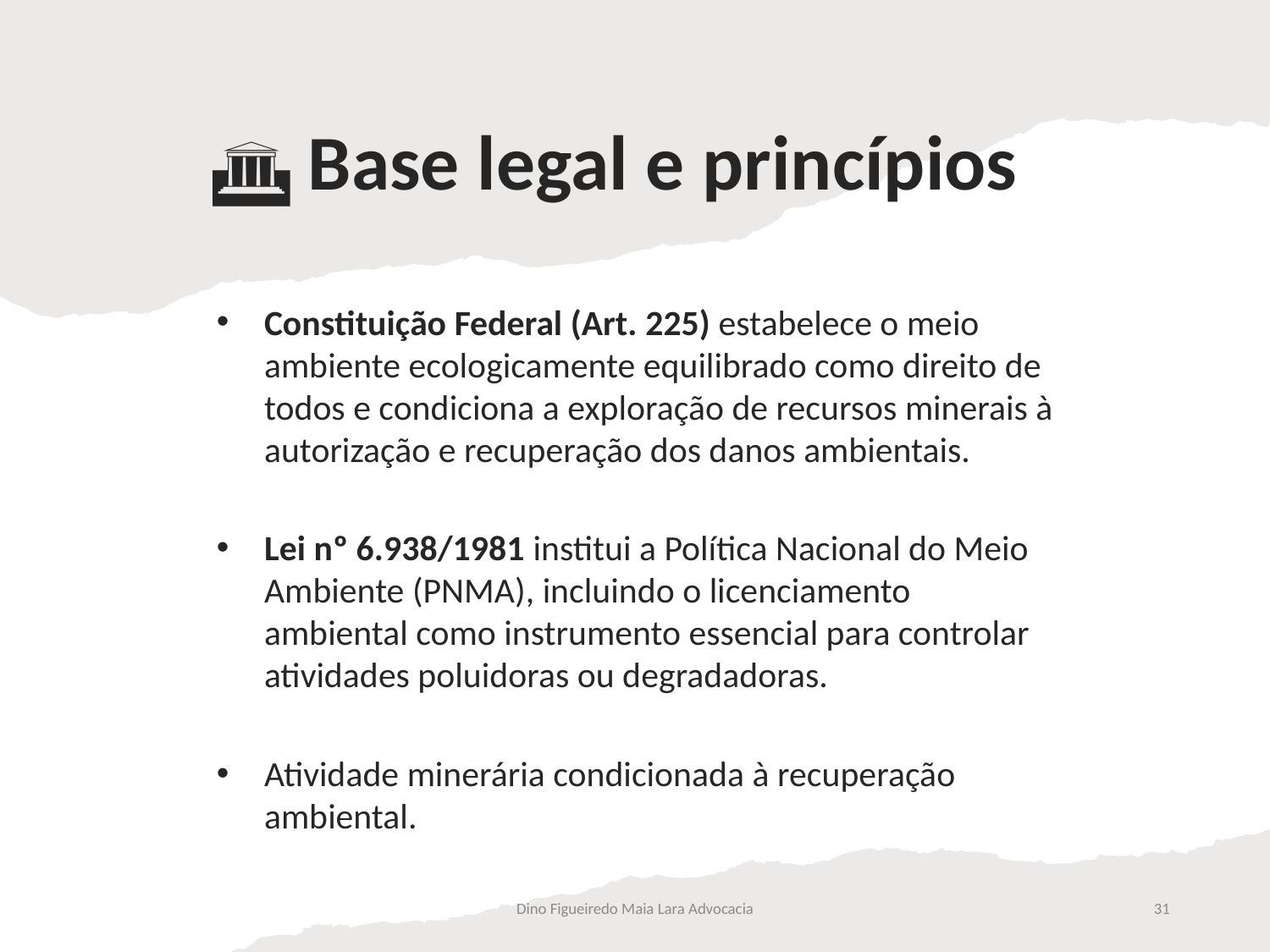

# 🏛️ Base legal e princípios
Constituição Federal (Art. 225) estabelece o meio ambiente ecologicamente equilibrado como direito de todos e condiciona a exploração de recursos minerais à autorização e recuperação dos danos ambientais.

Lei nº 6.938/1981 institui a Política Nacional do Meio Ambiente (PNMA), incluindo o licenciamento ambiental como instrumento essencial para controlar atividades poluidoras ou degradadoras.

Atividade minerária condicionada à recuperação ambiental.

Dino Figueiredo Maia Lara Advocacia
31